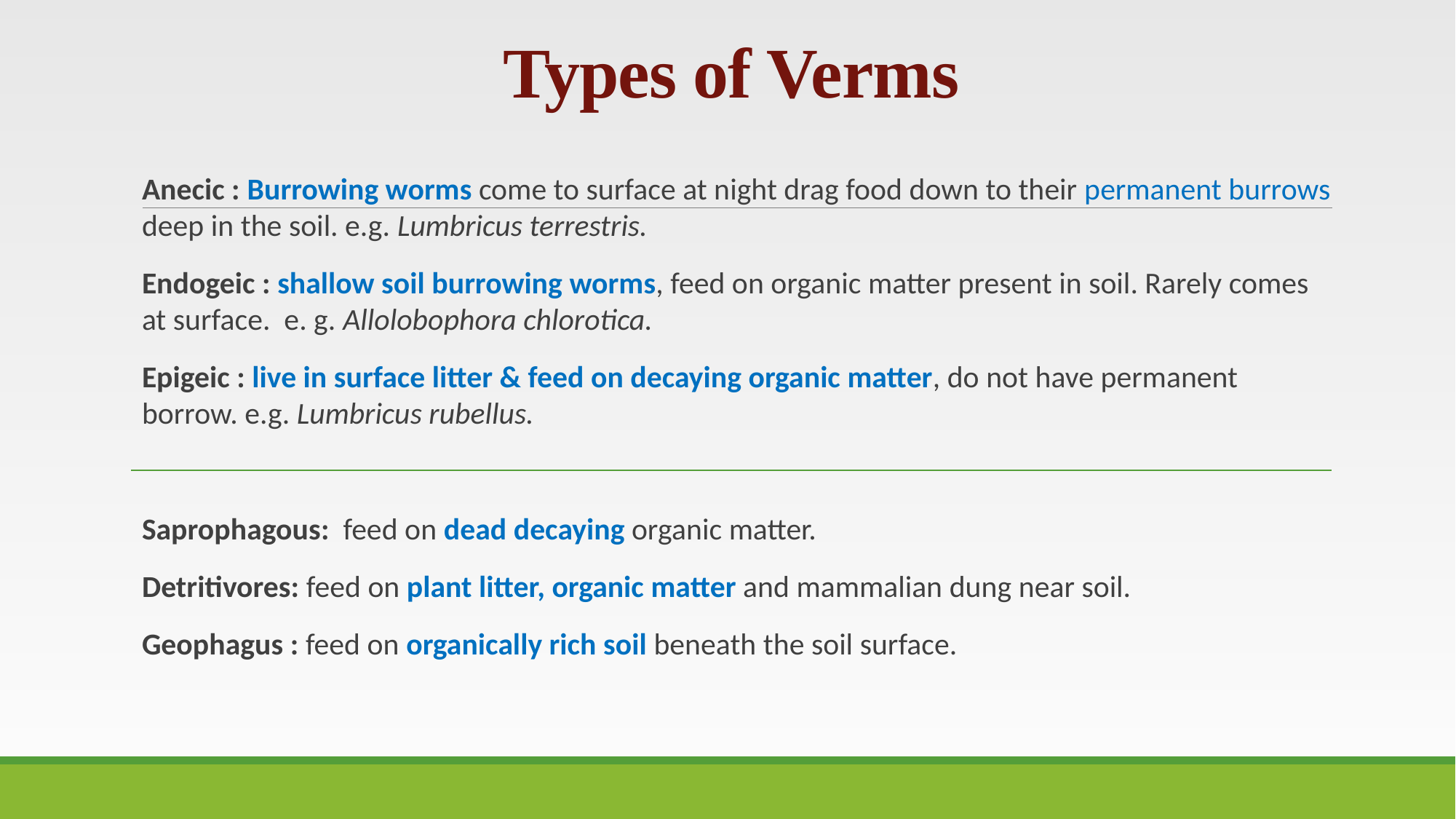

# Types of Verms
Anecic : Burrowing worms come to surface at night drag food down to their permanent burrows deep in the soil. e.g. Lumbricus terrestris.
Endogeic : shallow soil burrowing worms, feed on organic matter present in soil. Rarely comes at surface.  e. g. Allolobophora chlorotica.
Epigeic : live in surface litter & feed on decaying organic matter, do not have permanent borrow. e.g. Lumbricus rubellus.

Saprophagous:  feed on dead decaying organic matter.
Detritivores: feed on plant litter, organic matter and mammalian dung near soil.
Geophagus : feed on organically rich soil beneath the soil surface.